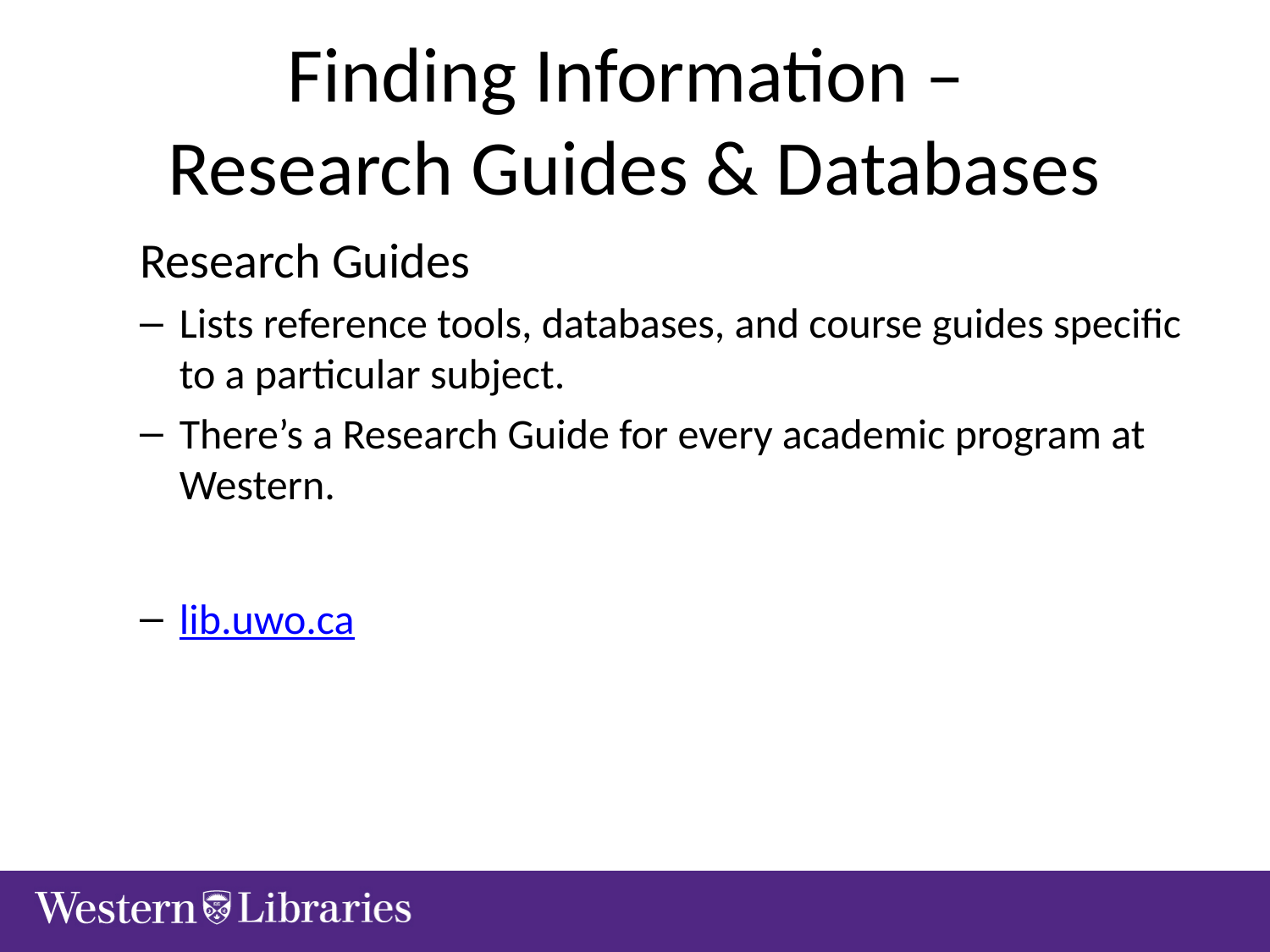

# Finding Information – Research Guides & Databases
Research Guides
Lists reference tools, databases, and course guides specific to a particular subject.
There’s a Research Guide for every academic program at Western.

lib.uwo.ca